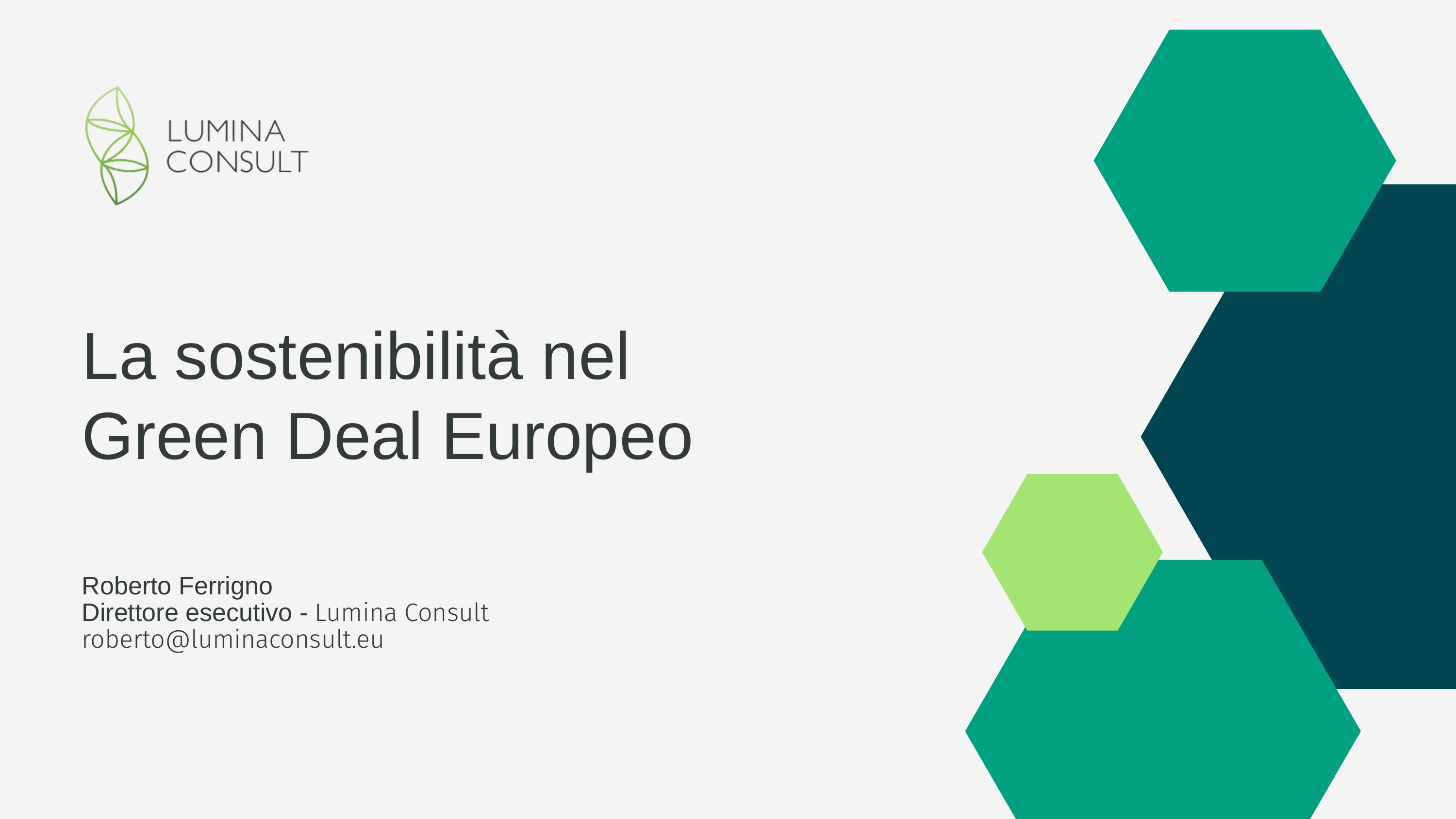

La sostenibilità nel
Green Deal Europeo

Roberto Ferrigno
Direttore esecutivo - Lumina Consult
roberto@luminaconsult.eu